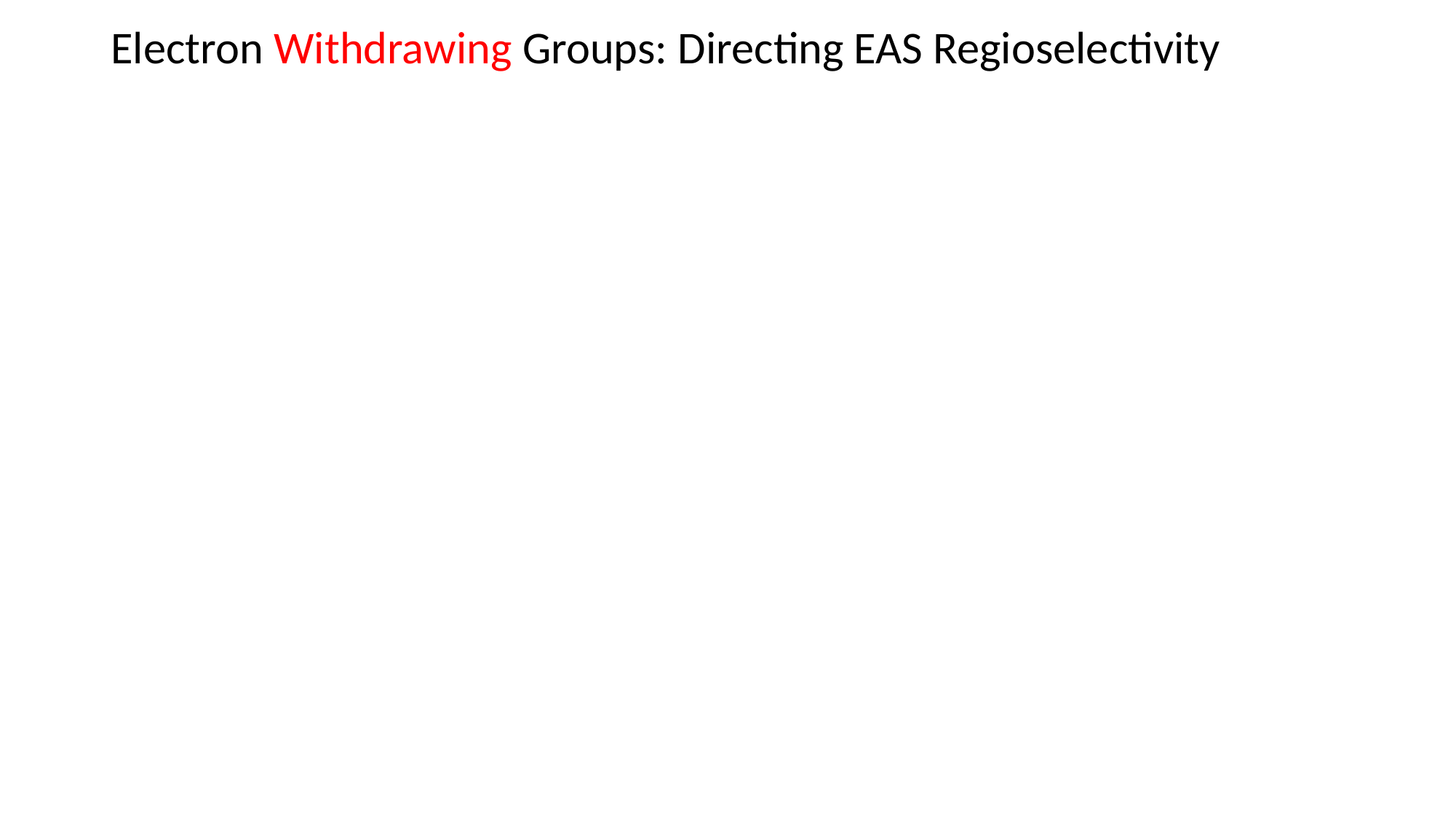

# Electron Withdrawing Groups: Directing EAS Regioselectivity